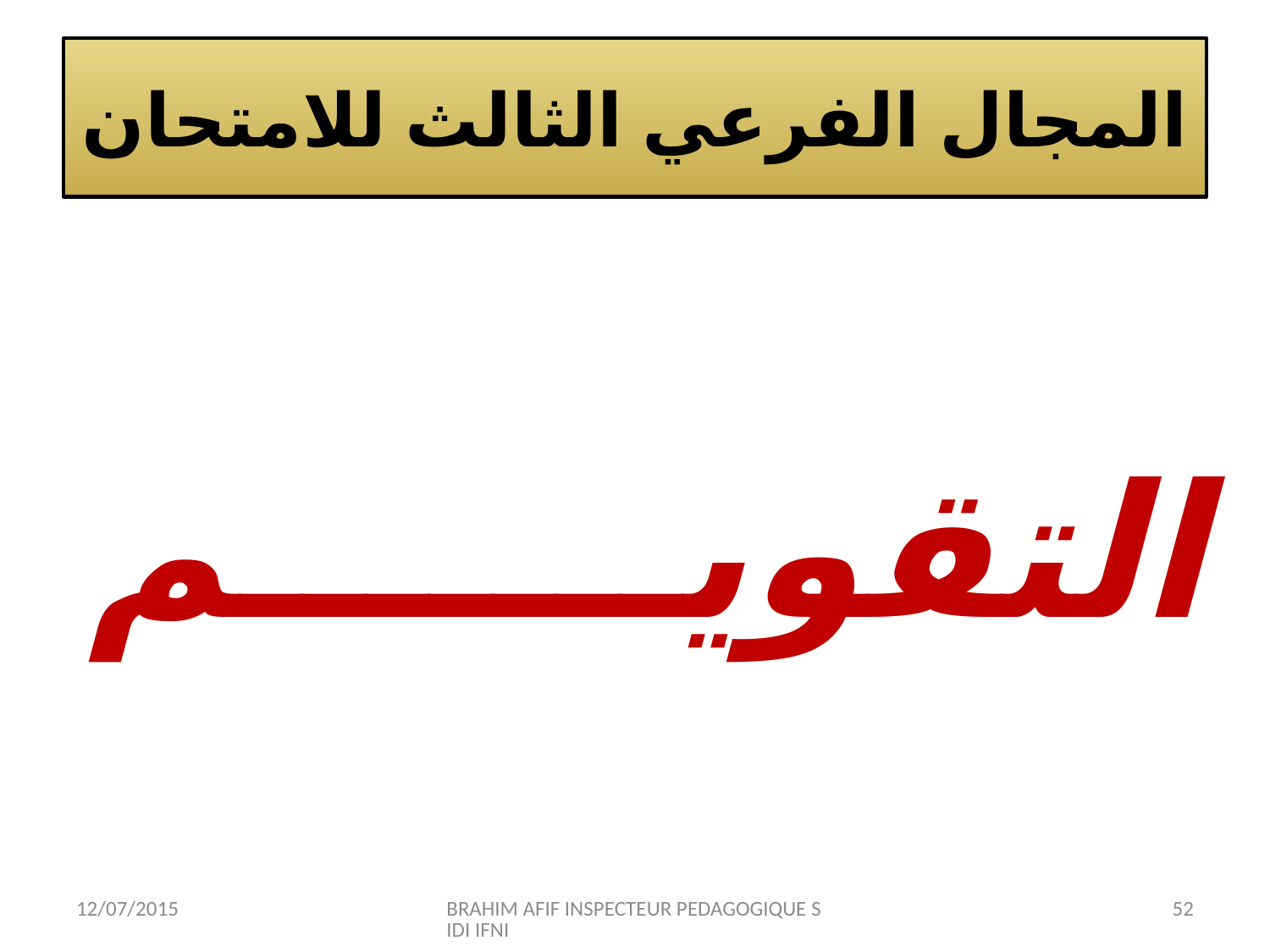

# المجال الفرعي الثالث للامتحان
التقويـــــــم
12/07/2015
BRAHIM AFIF INSPECTEUR PEDAGOGIQUE SIDI IFNI
52